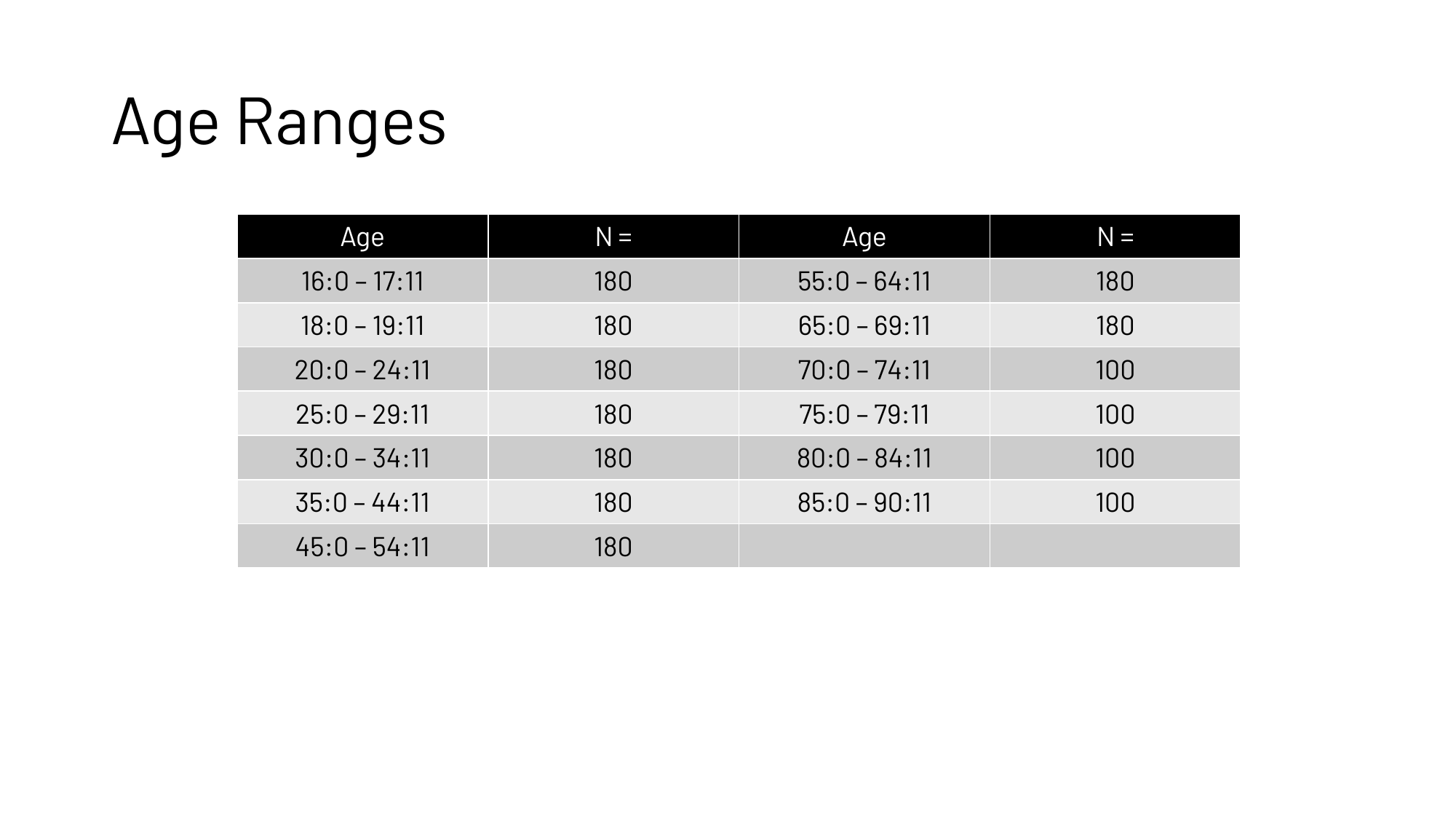

# Age Ranges
| Age | N = | Age | N = |
| --- | --- | --- | --- |
| 16:0 – 17:11 | 180 | 55:0 – 64:11 | 180 |
| 18:0 – 19:11 | 180 | 65:0 – 69:11 | 180 |
| 20:0 – 24:11 | 180 | 70:0 – 74:11 | 100 |
| 25:0 – 29:11 | 180 | 75:0 – 79:11 | 100 |
| 30:0 – 34:11 | 180 | 80:0 – 84:11 | 100 |
| 35:0 – 44:11 | 180 | 85:0 – 90:11 | 100 |
| 45:0 – 54:11 | 180 |  |  |